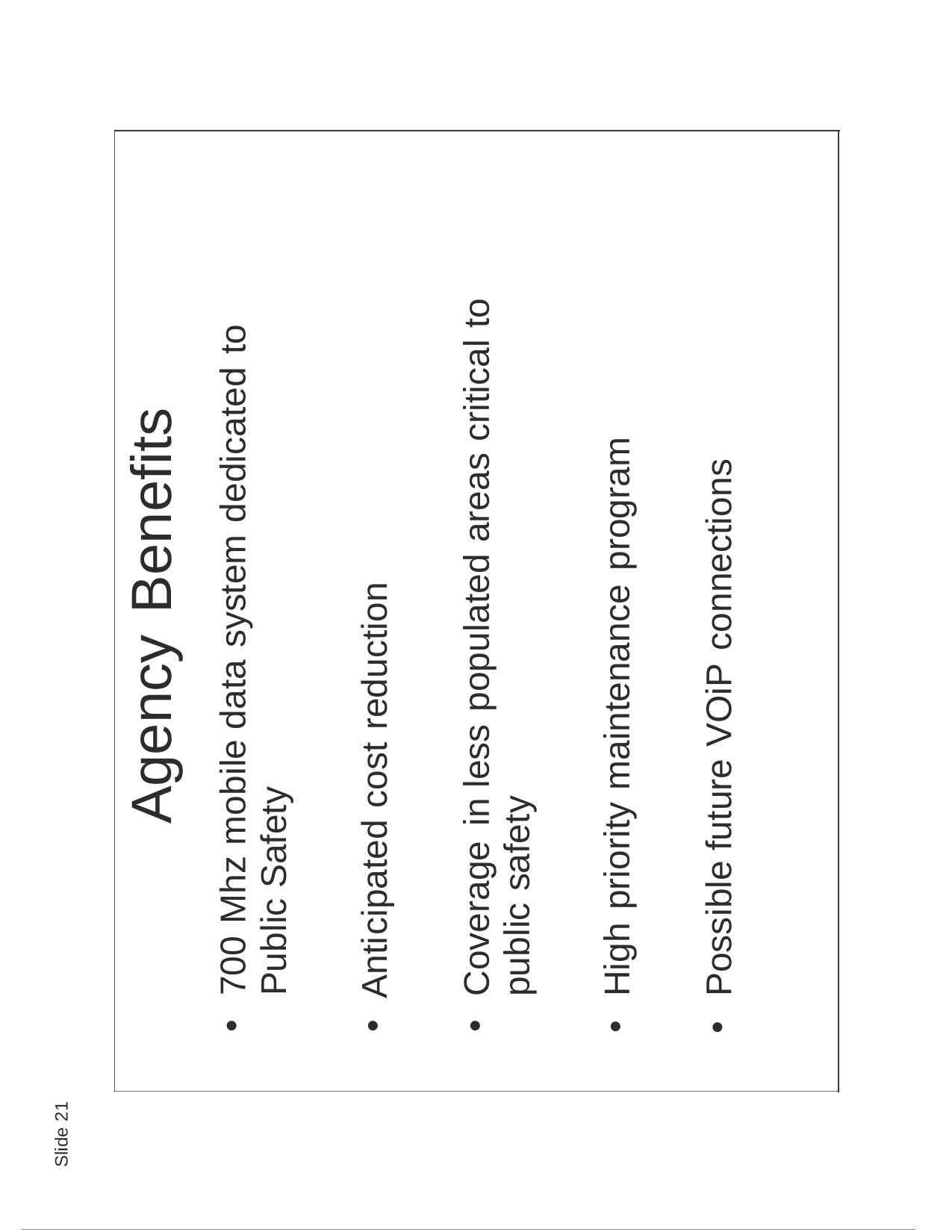

Agency Benefits
700 Mhz mobile data system dedicated to Public Safety

Anticipated cost reduction

Coverage in less populated areas critical to public safety

High priority maintenance program

Possible future VOiP connections

Slide 21